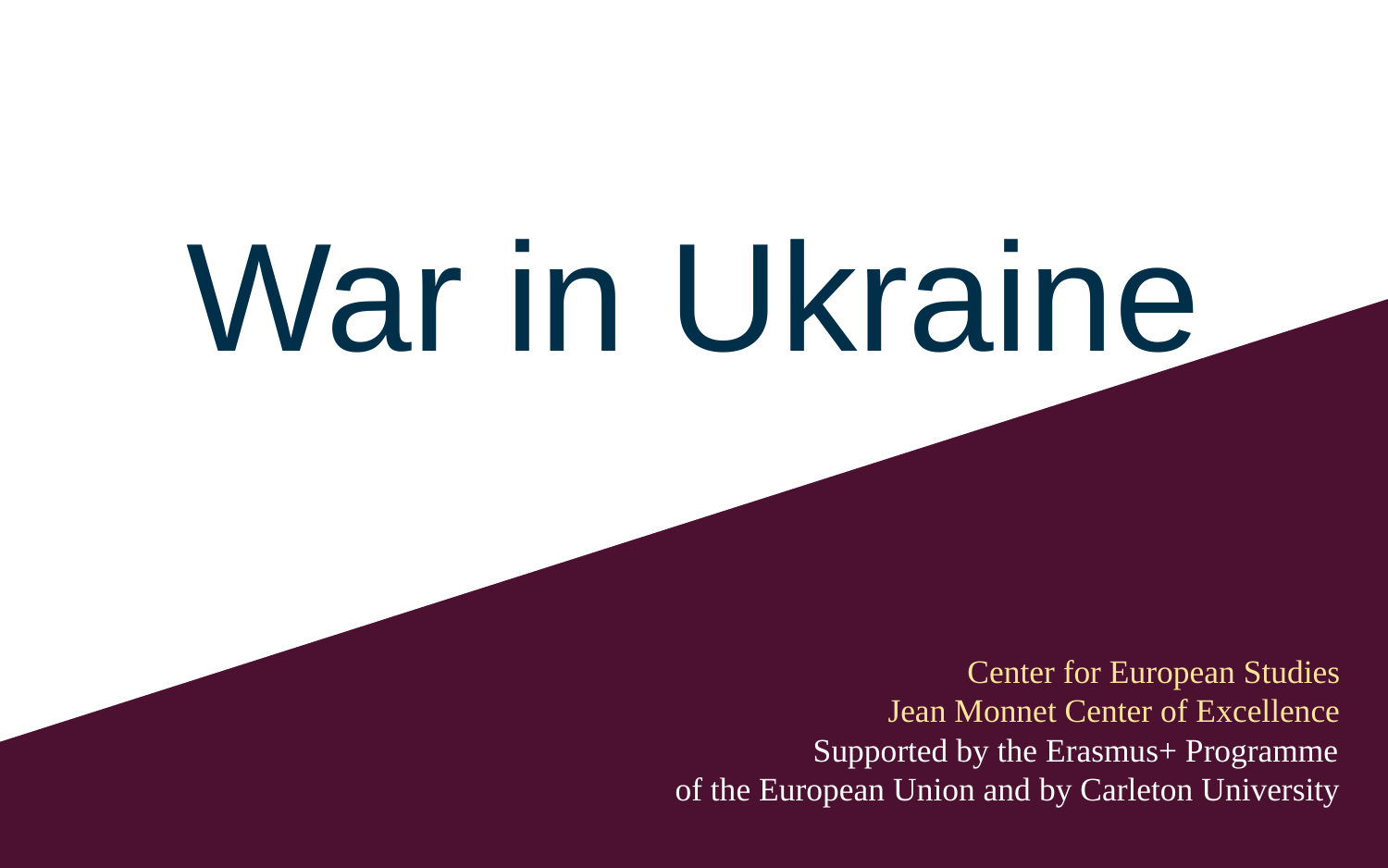

# War in Ukraine
Center for European Studies
Jean Monnet Center of Excellence
    Supported by the Erasmus+ Programme
of the European Union and by Carleton University